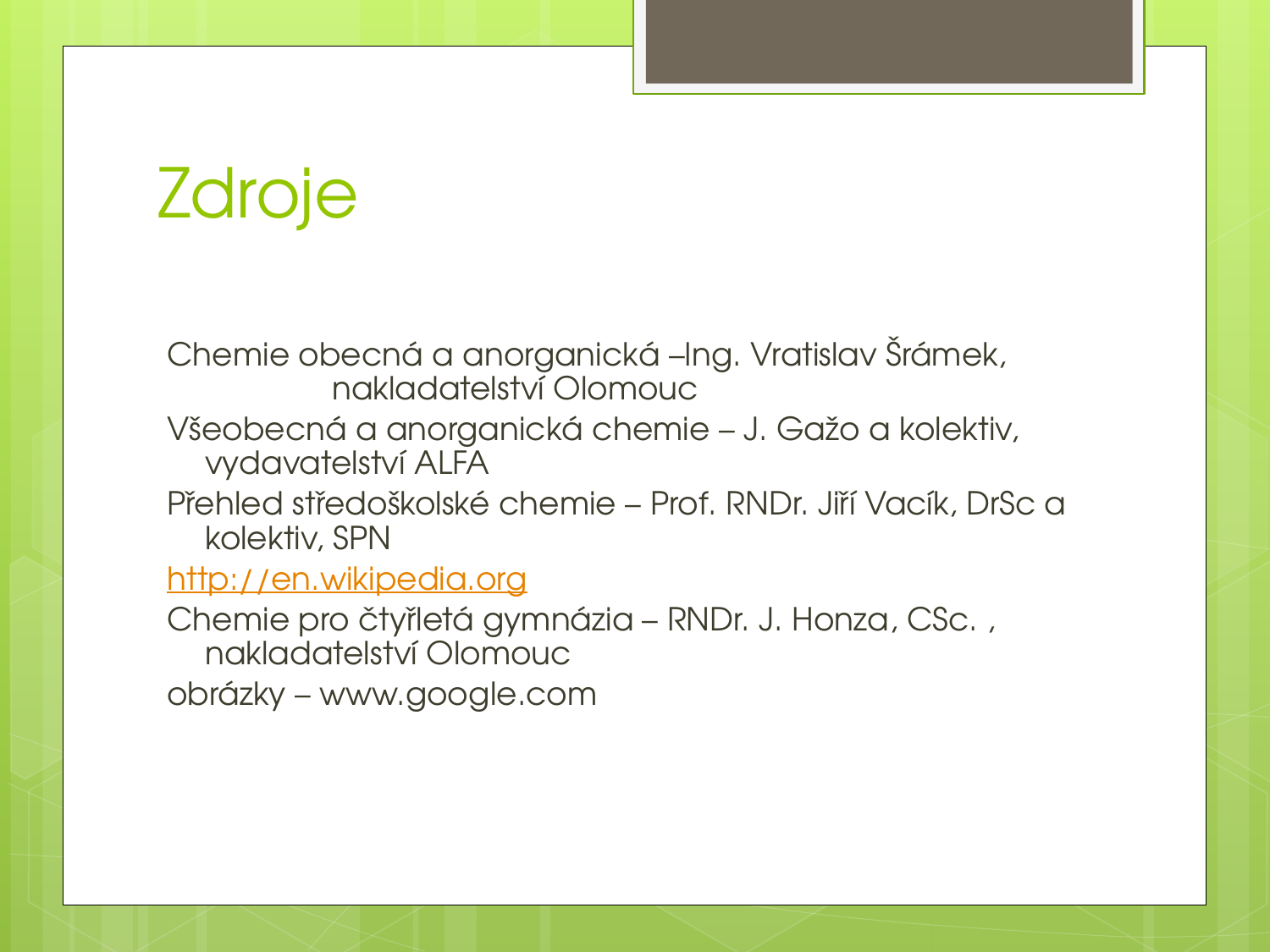

# Zdroje

Chemie obecná a anorganická –Ing. Vratislav Šrámek, 	nakladatelství Olomouc
Všeobecná a anorganická chemie – J. Gažo a kolektiv, vydavatelství ALFA
Přehled středoškolské chemie – Prof. RNDr. Jiří Vacík, DrSc a kolektiv, SPN
http://en.wikipedia.org
Chemie pro čtyřletá gymnázia – RNDr. J. Honza, CSc. , nakladatelství Olomouc
obrázky – www.google.com